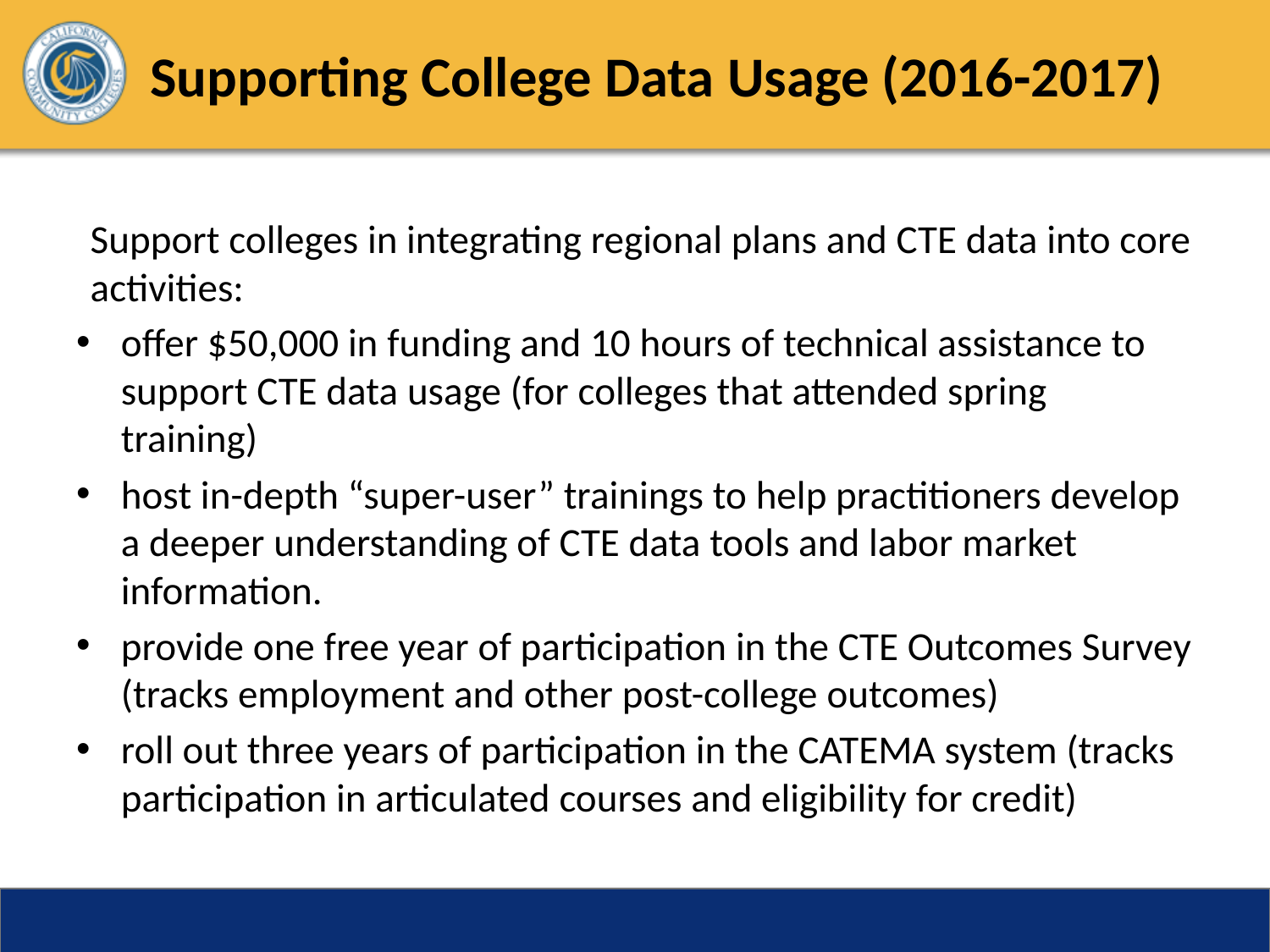

# Supporting College Data Usage (2016-2017)
Support colleges in integrating regional plans and CTE data into core activities:
offer $50,000 in funding and 10 hours of technical assistance to support CTE data usage (for colleges that attended spring training)
host in-depth “super-user” trainings to help practitioners develop a deeper understanding of CTE data tools and labor market information.
provide one free year of participation in the CTE Outcomes Survey (tracks employment and other post-college outcomes)
roll out three years of participation in the CATEMA system (tracks participation in articulated courses and eligibility for credit)